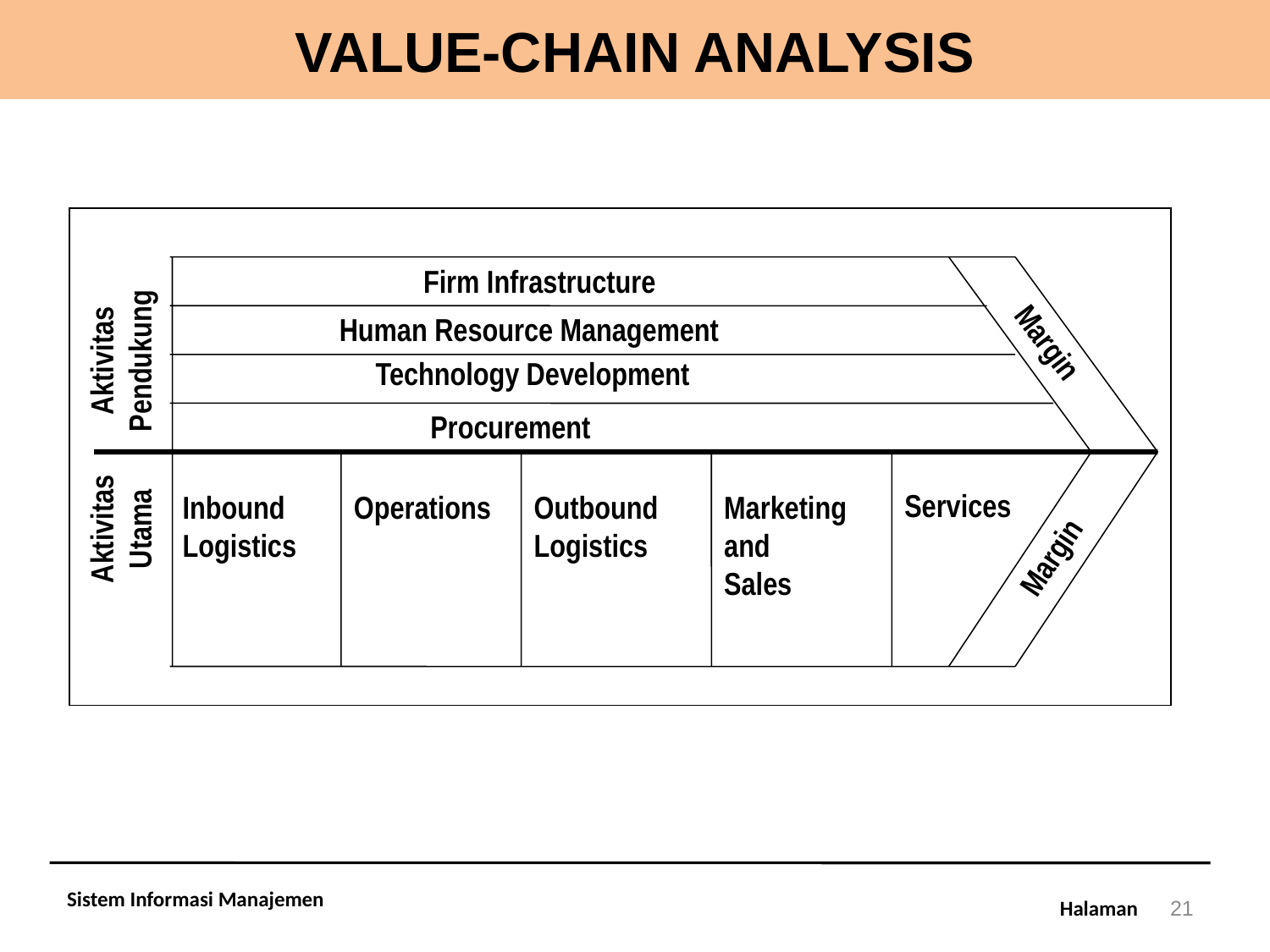

# VALUE-CHAIN ANALYSIS

Firm Infrastructure

Human Resource Management

Aktivitas
Pendukung
Margin
Technology Development

Procurement

Services
Inbound
Logistics
Operations
Outbound
Logistics
Marketing
and
Sales
Aktivitas
Utama
Margin

Sistem Informasi Manajemen
21